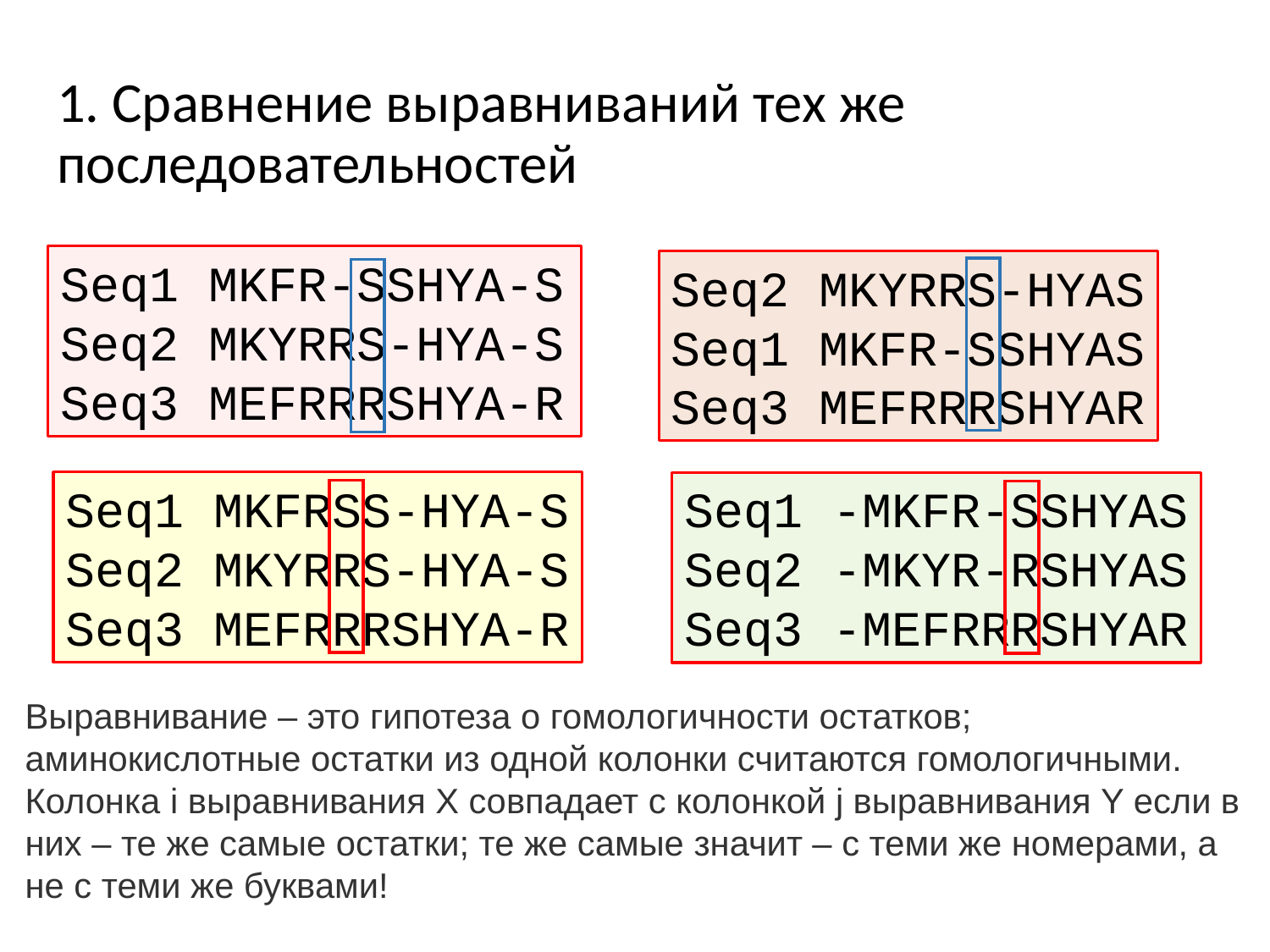

# 1. Сравнение выравниваний тех же последовательностей
Seq1 MKFR-SSHYA-S
Seq2 MKYRRS-HYA-S
Seq3 MEFRRRSHYA-R

Seq2 MKYRRS-HYAS
Seq1 MKFR-SSHYAS
Seq3 MEFRRRSHYAR

Seq1 MKFRSS-HYA-S
Seq2 MKYRRS-HYA-S
Seq3 MEFRRRSHYA-R

Seq1 -MKFR-SSHYAS
Seq2 -MKYR-RSHYAS
Seq3 -MEFRRRSHYAR

Выравнивание – это гипотеза о гомологичности остатков; аминокислотные остатки из одной колонки считаются гомологичными. Колонка i выравнивания X совпадает c колонкой j выравнивания Y если в них – те же самые остатки; те же самые значит – с теми же номерами, а не с теми же буквами!